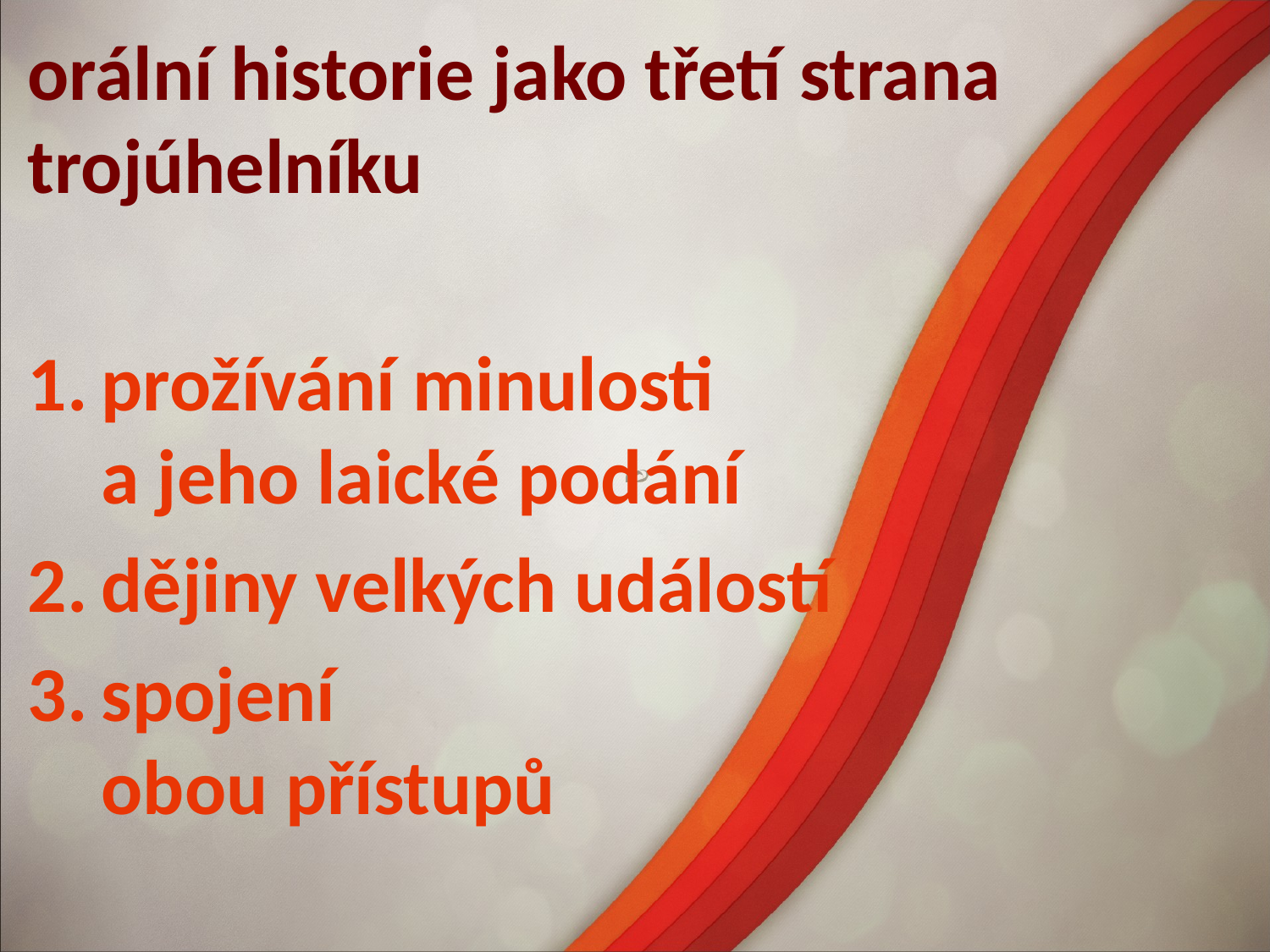

orální historie jako třetí strana trojúhelníku

prožívání minulosti
a jeho laické podání
dějiny velkých událostí
spojení
obou přístupů